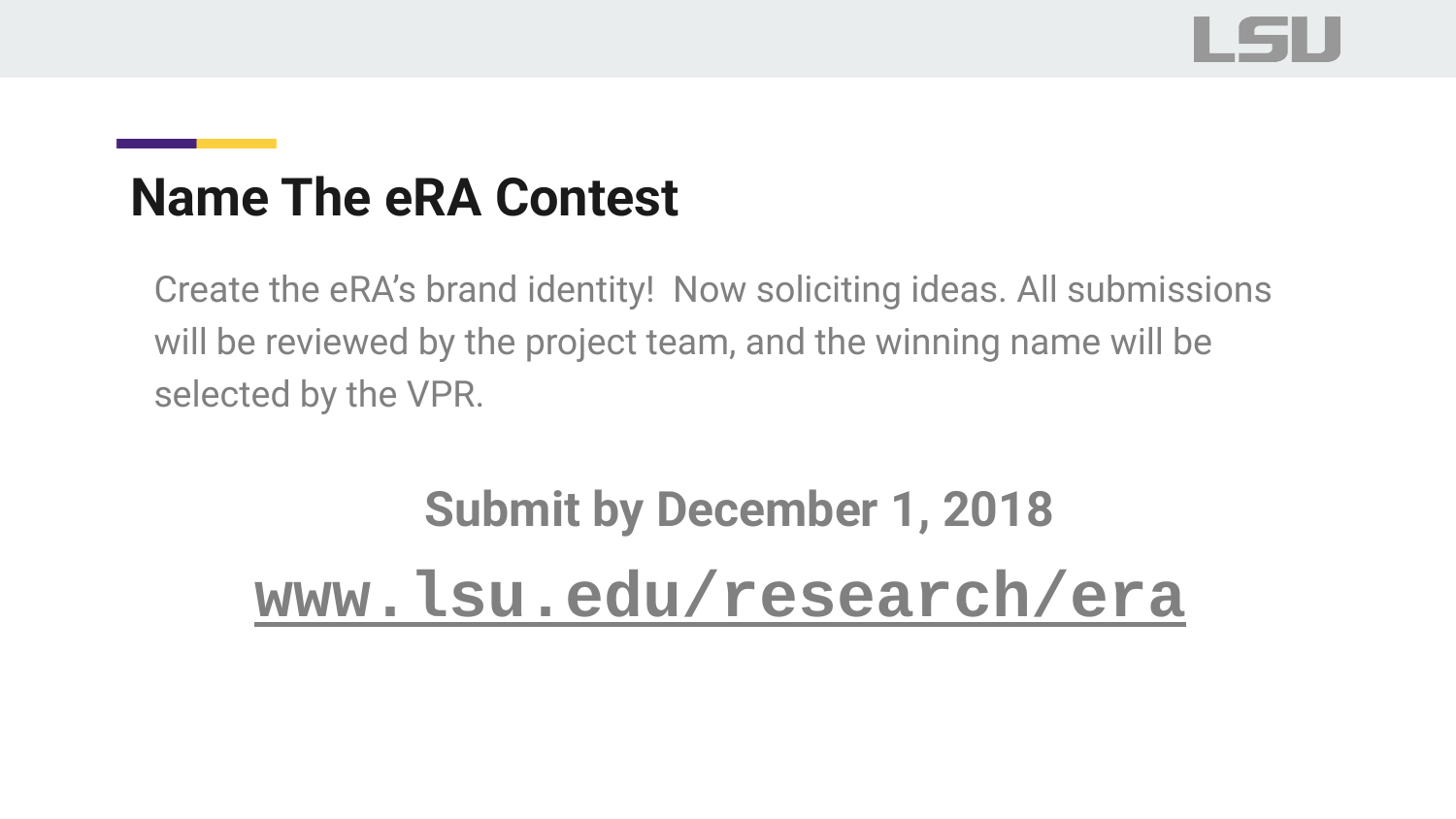

# Name The eRA Contest
Create the eRA’s brand identity!  Now soliciting ideas. All submissions will be reviewed by the project team, and the winning name will be selected by the VPR.

Submit by December 1, 2018
www.lsu.edu/research/era